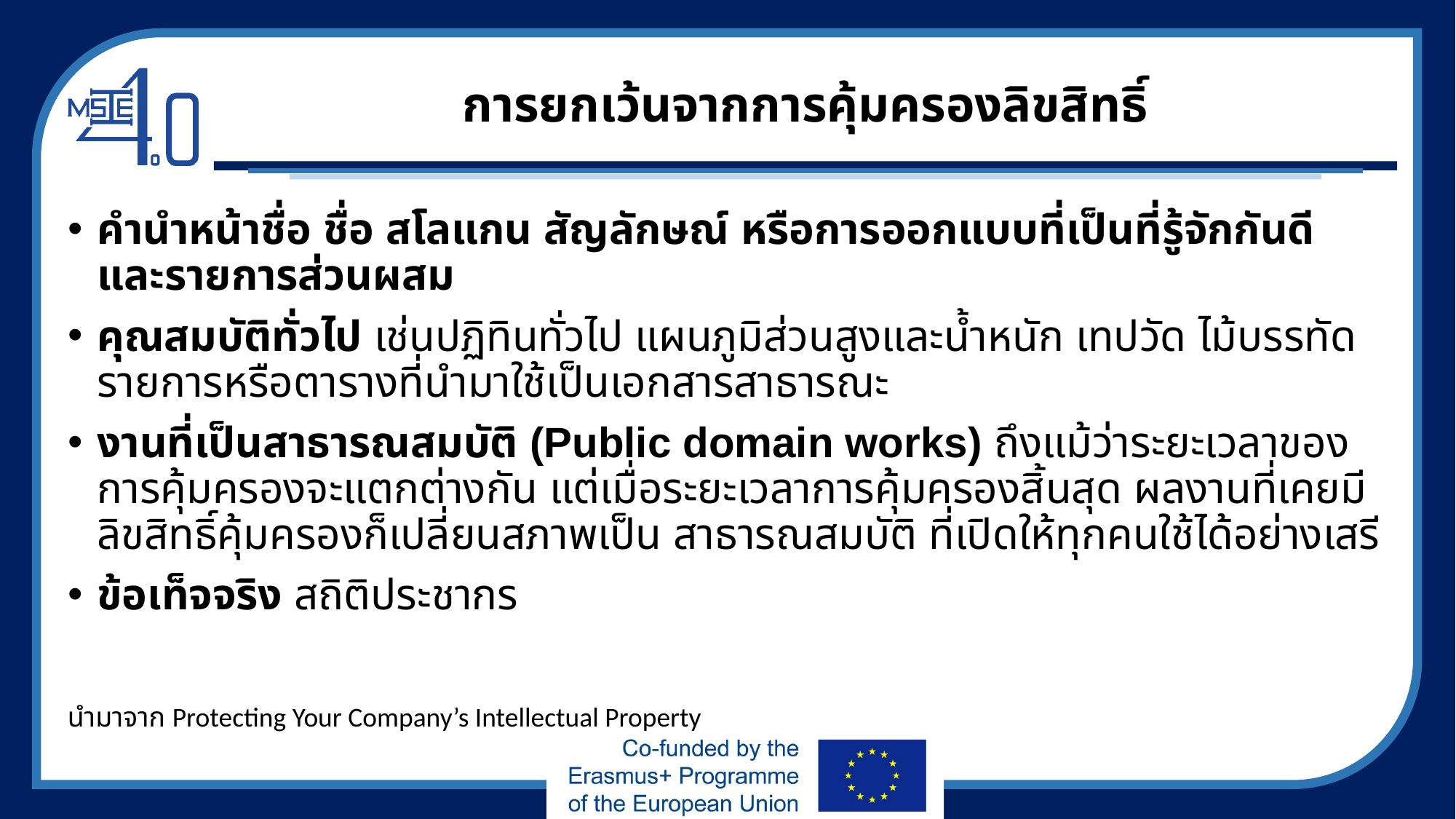

# การยกเว้นจากการคุ้มครองลิขสิทธิ์
คำนำหน้าชื่อ ชื่อ สโลแกน สัญลักษณ์ หรือการออกแบบที่เป็นที่รู้จักกันดี และรายการส่วนผสม
คุณสมบัติทั่วไป เช่นปฏิทินทั่วไป แผนภูมิส่วนสูงและน้ำหนัก เทปวัด ไม้บรรทัด รายการหรือตารางที่นำมาใช้เป็นเอกสารสาธารณะ
งานที่เป็นสาธารณสมบัติ (Public domain works) ถึงแม้ว่าระยะเวลาของการคุ้มครองจะแตกต่างกัน แต่เมื่อระยะเวลาการคุ้มครองสิ้นสุด ผลงานที่เคยมีลิขสิทธิ์คุ้มครองก็เปลี่ยนสภาพเป็น สาธารณสมบัติ ที่เปิดให้ทุกคนใช้ได้อย่างเสรี
ข้อเท็จจริง สถิติประชากร

นำมาจาก Protecting Your Company’s Intellectual Property